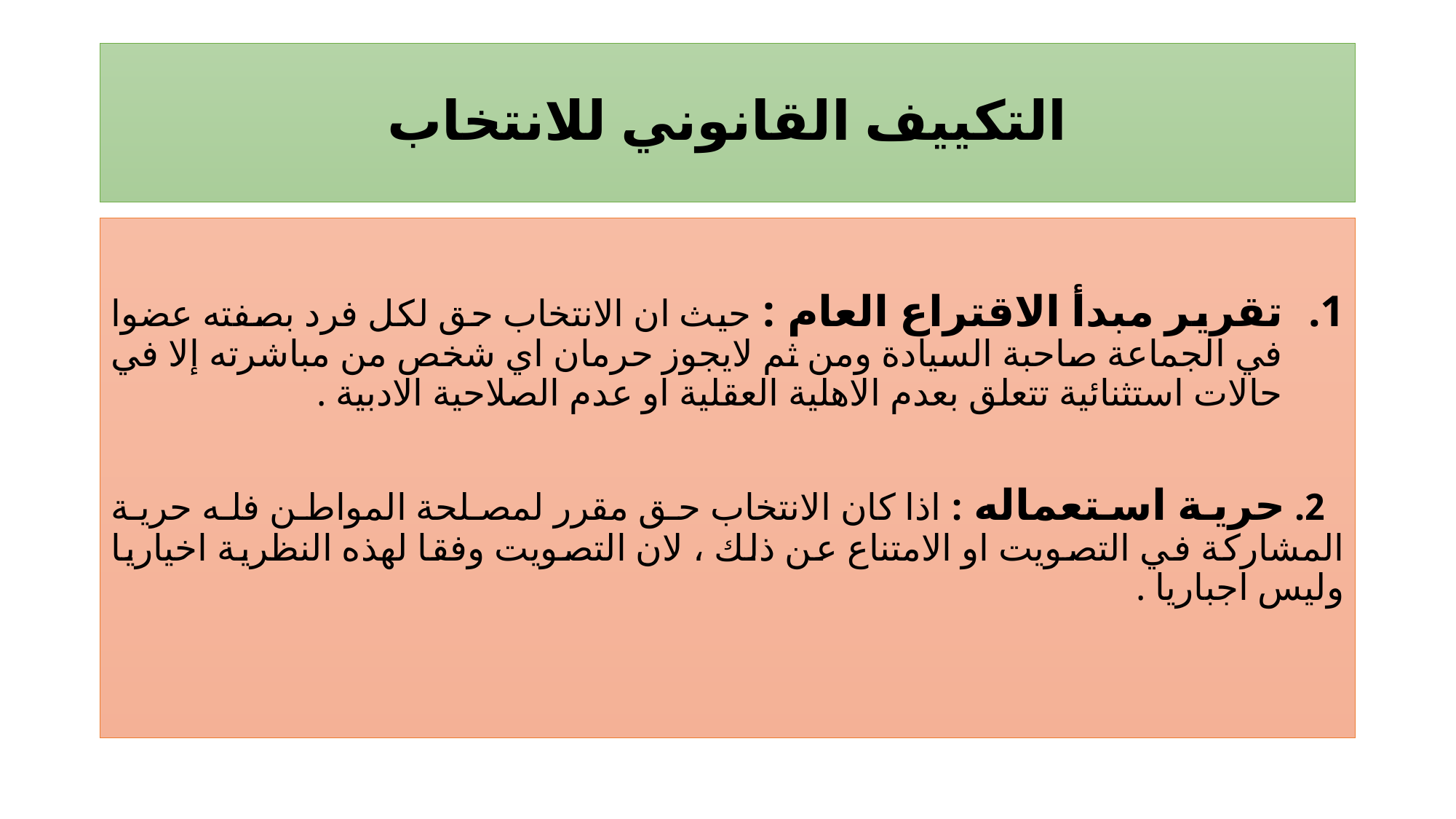

# التكييف القانوني للانتخاب

تقرير مبدأ الاقتراع العام : حيث ان الانتخاب حق لكل فرد بصفته عضوا في الجماعة صاحبة السيادة ومن ثم لايجوز حرمان اي شخص من مباشرته إلا في حالات استثنائية تتعلق بعدم الاهلية العقلية او عدم الصلاحية الادبية .

  2. حرية استعماله : اذا كان الانتخاب حق مقرر لمصلحة المواطن فله حرية المشاركة في التصويت او الامتناع عن ذلك ، لان التصويت وفقا لهذه النظرية اخياريا وليس اجباريا .